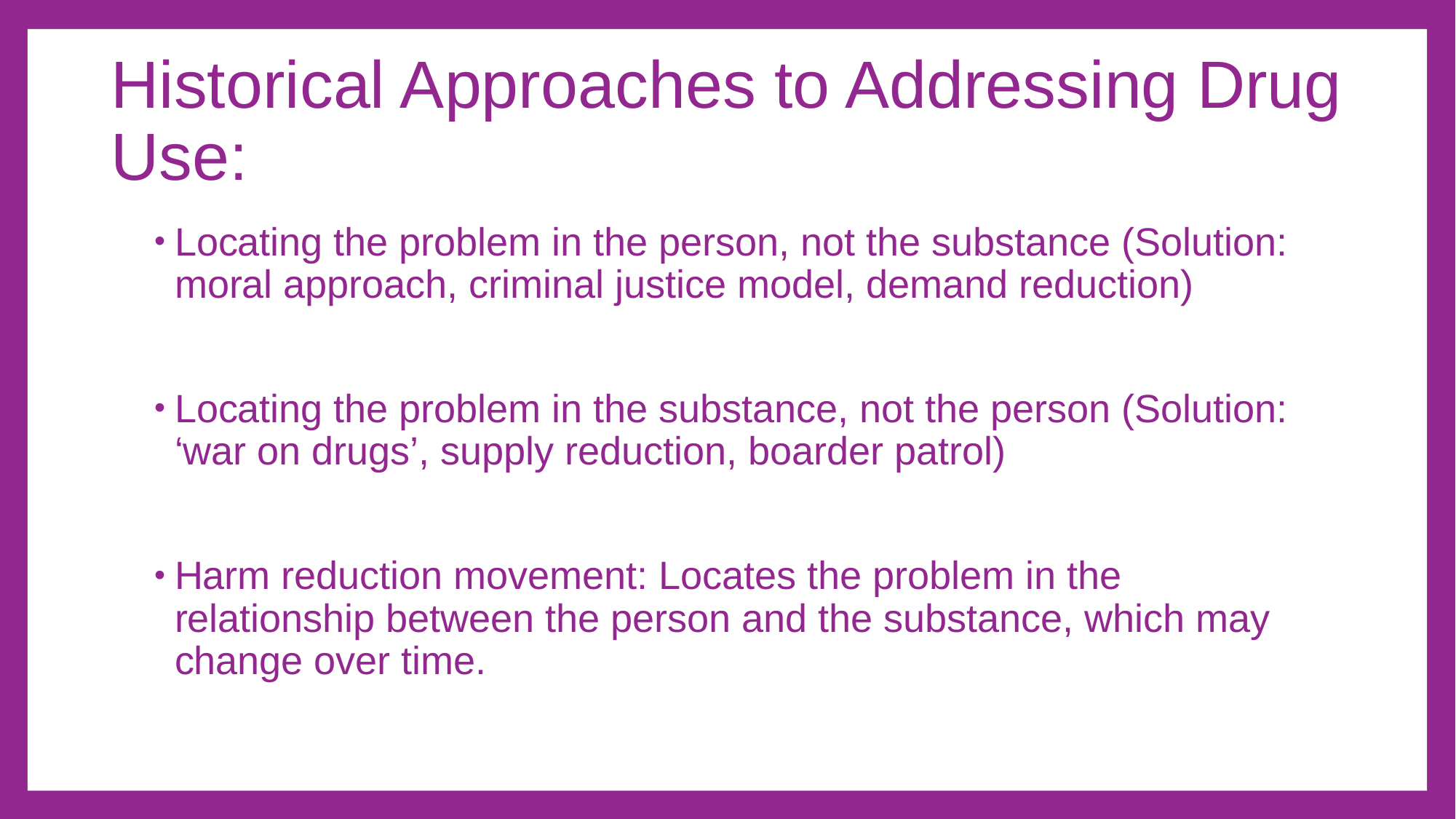

# Historical Approaches to Addressing Drug Use:
Locating the problem in the person, not the substance (Solution: moral approach, criminal justice model, demand reduction)

Locating the problem in the substance, not the person (Solution: ‘war on drugs’, supply reduction, boarder patrol)

Harm reduction movement: Locates the problem in the relationship between the person and the substance, which may change over time.